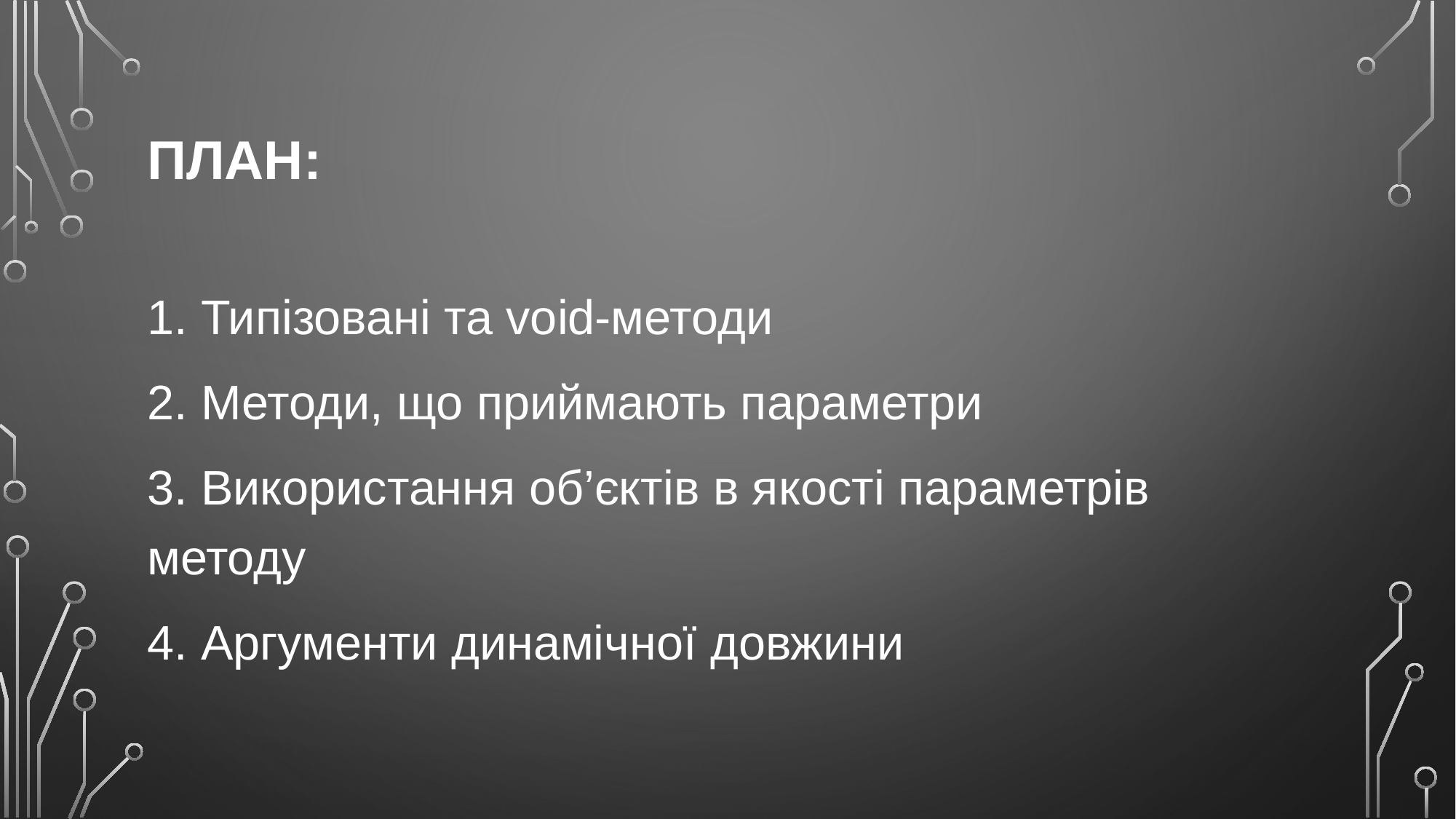

# План:
1. Типізовані та void-методи
2. Методи, що приймають параметри
3. Використання об’єктів в якості параметрів методу
4. Аргументи динамічної довжини